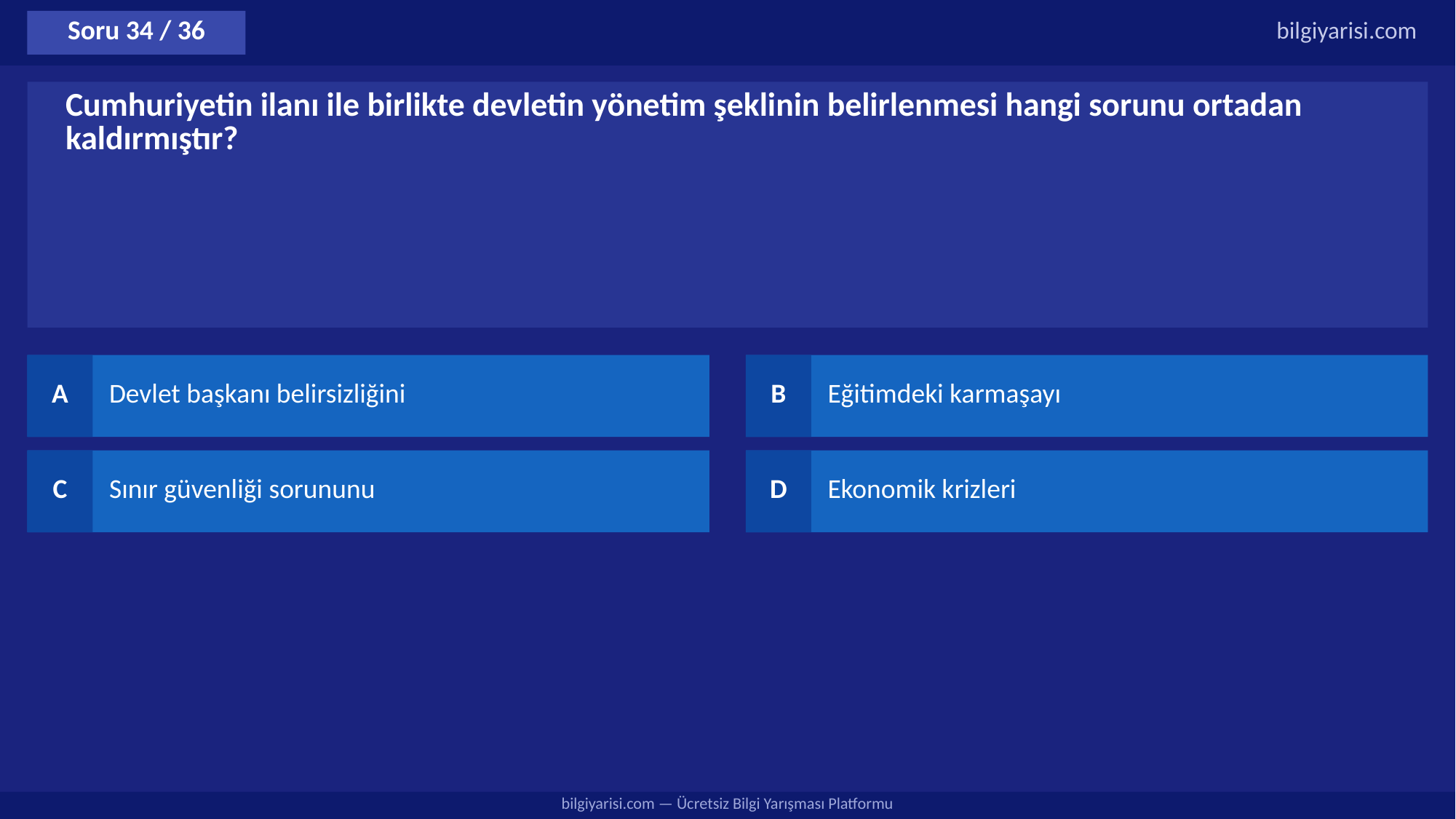

Soru 34 / 36
bilgiyarisi.com

Cumhuriyetin ilanı ile birlikte devletin yönetim şeklinin belirlenmesi hangi sorunu ortadan kaldırmıştır?

A
Devlet başkanı belirsizliğini

B
Eğitimdeki karmaşayı

C
Sınır güvenliği sorununu

D
Ekonomik krizleri
bilgiyarisi.com — Ücretsiz Bilgi Yarışması Platformu